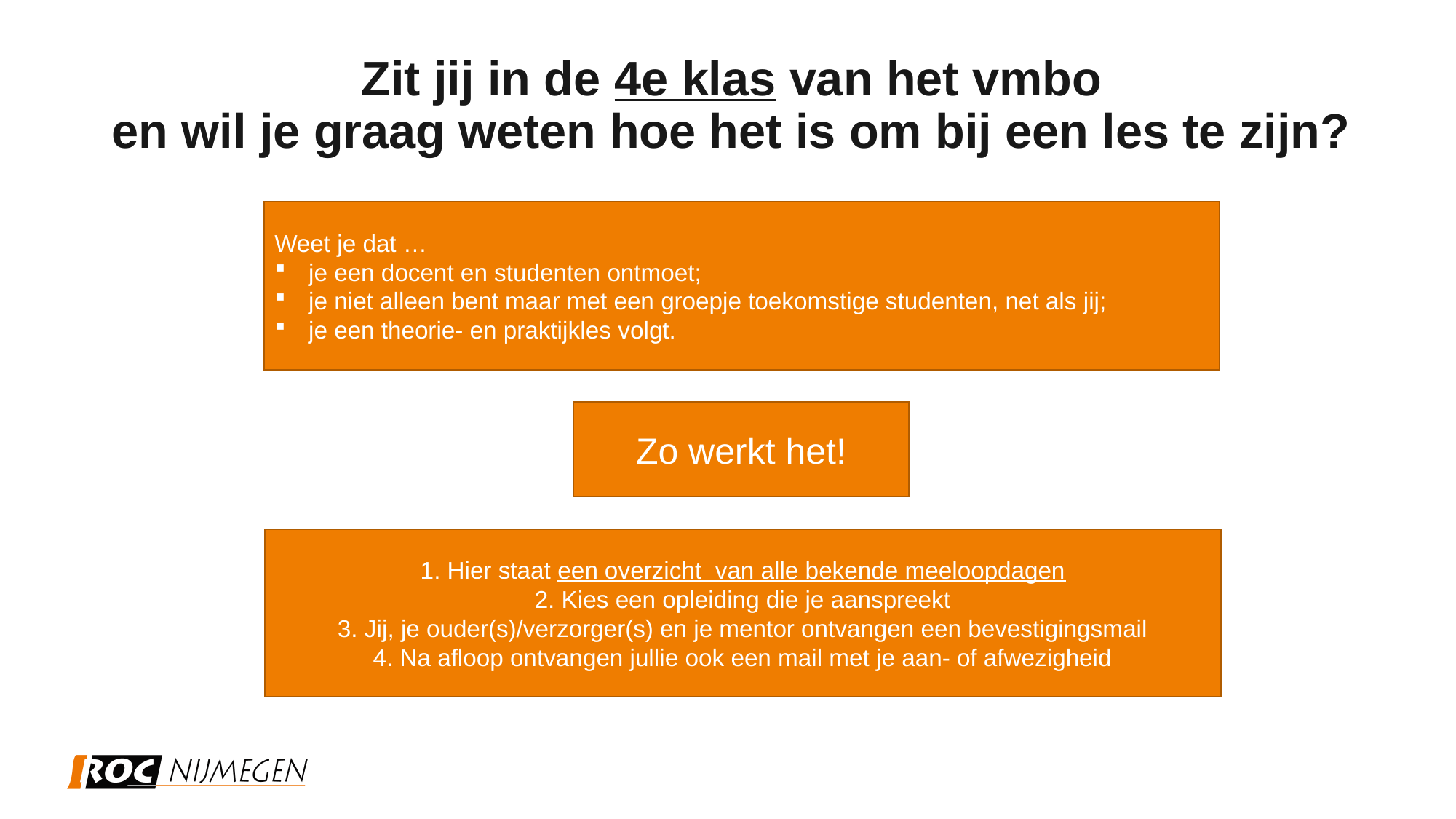

# Zit jij in de 4e klas van het vmbo en wil je graag weten hoe het is om bij een les te zijn?
Weet je dat …
je een docent en studenten ontmoet;
je niet alleen bent maar met een groepje toekomstige studenten, net als jij;
je een theorie- en praktijkles volgt.
Zo werkt het!
1. Hier staat een overzicht  van alle bekende meeloopdagen
2. Kies een opleiding die je aanspreekt
3. Jij, je ouder(s)/verzorger(s) en je mentor ontvangen een bevestigingsmail
4. Na afloop ontvangen jullie ook een mail met je aan- of afwezigheid